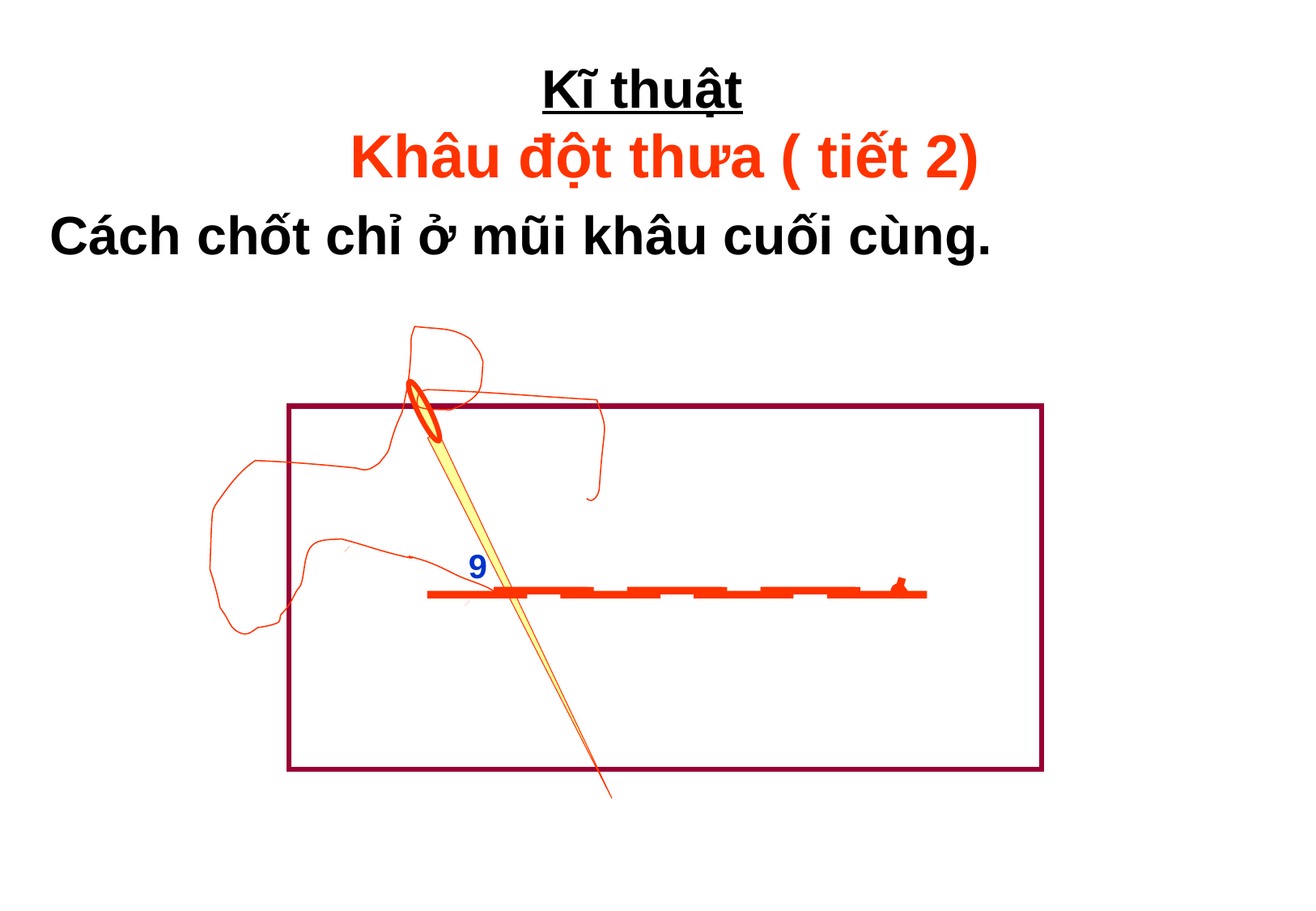

Kĩ thuật
Khâu đột thưa ( tiết 2)
Cách chốt chỉ ở mũi khâu cuối cùng.

9